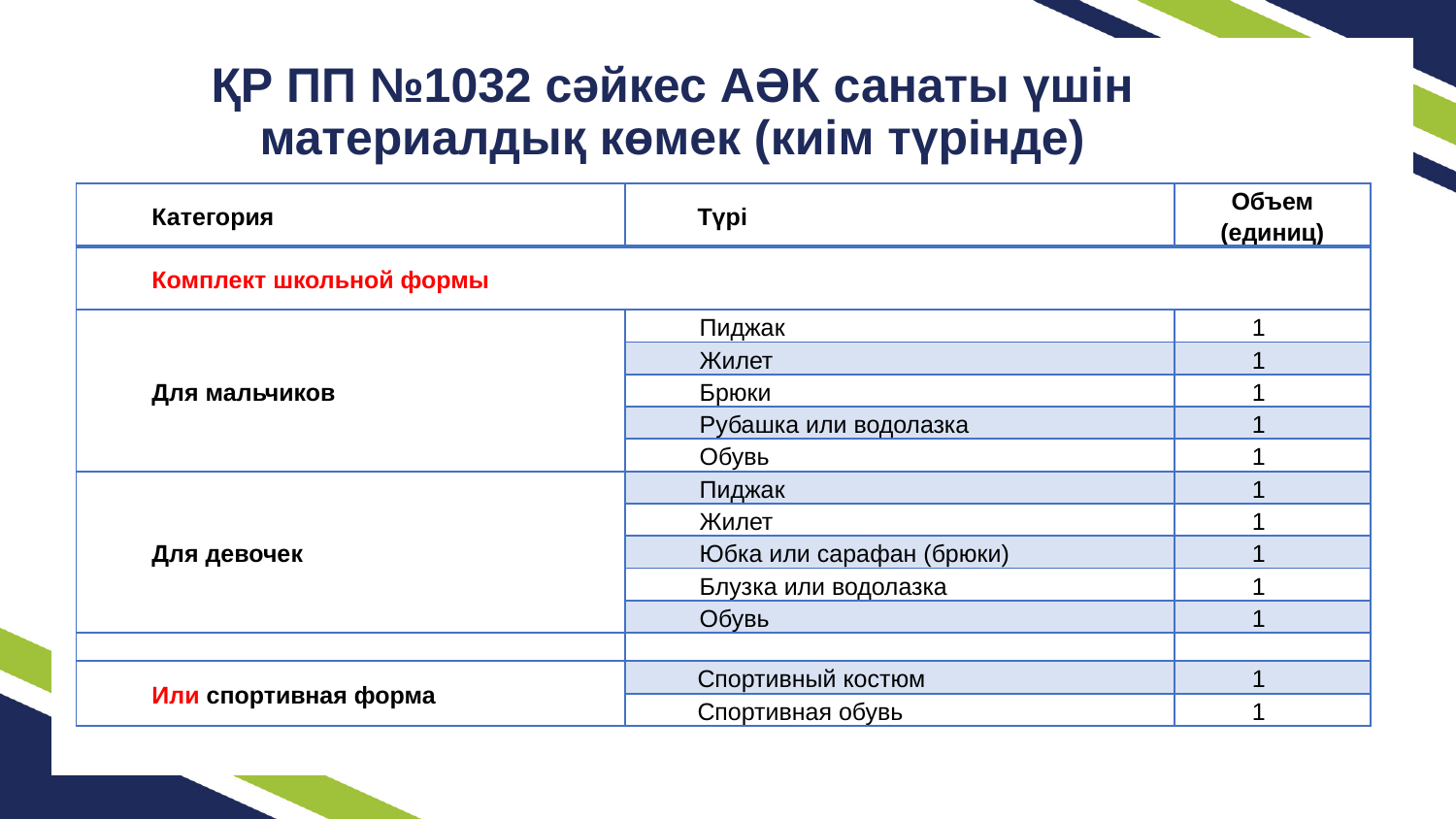

ҚР ПП №1032 сәйкес АӘК санаты үшін материалдық көмек (киім түрінде)
| Категория | Түрі | Объем (единиц) |
| --- | --- | --- |
| Комплект школьной формы |  |  |
| Для мальчиков | Пиджак | 1 |
|  | Жилет | 1 |
|  | Брюки | 1 |
|  | Рубашка или водолазка | 1 |
|  | Обувь | 1 |
| Для девочек | Пиджак | 1 |
|  | Жилет | 1 |
|  | Юбка или сарафан (брюки) | 1 |
|  | Блузка или водолазка | 1 |
|  | Обувь | 1 |
|  |  |  |
| Или спортивная форма | Спортивный костюм | 1 |
|  | Спортивная обувь | 1 |